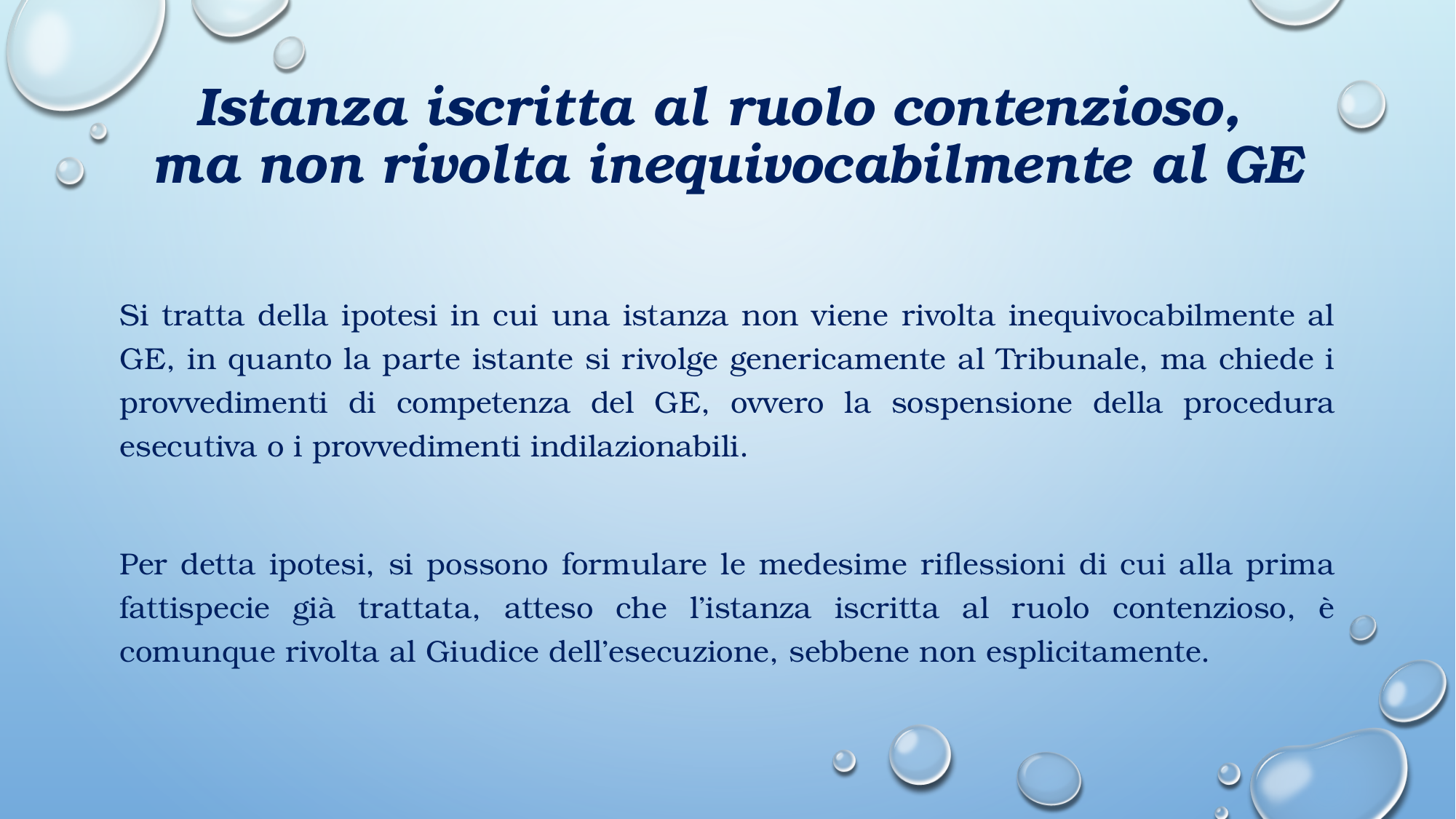

# Istanza iscritta al ruolo contenzioso, ma non rivolta inequivocabilmente al GE
Si tratta della ipotesi in cui una istanza non viene rivolta inequivocabilmente al GE, in quanto la parte istante si rivolge genericamente al Tribunale, ma chiede i provvedimenti di competenza del GE, ovvero la sospensione della procedura esecutiva o i provvedimenti indilazionabili.

Per detta ipotesi, si possono formulare le medesime riflessioni di cui alla prima fattispecie già trattata, atteso che l’istanza iscritta al ruolo contenzioso, è comunque rivolta al Giudice dell’esecuzione, sebbene non esplicitamente.